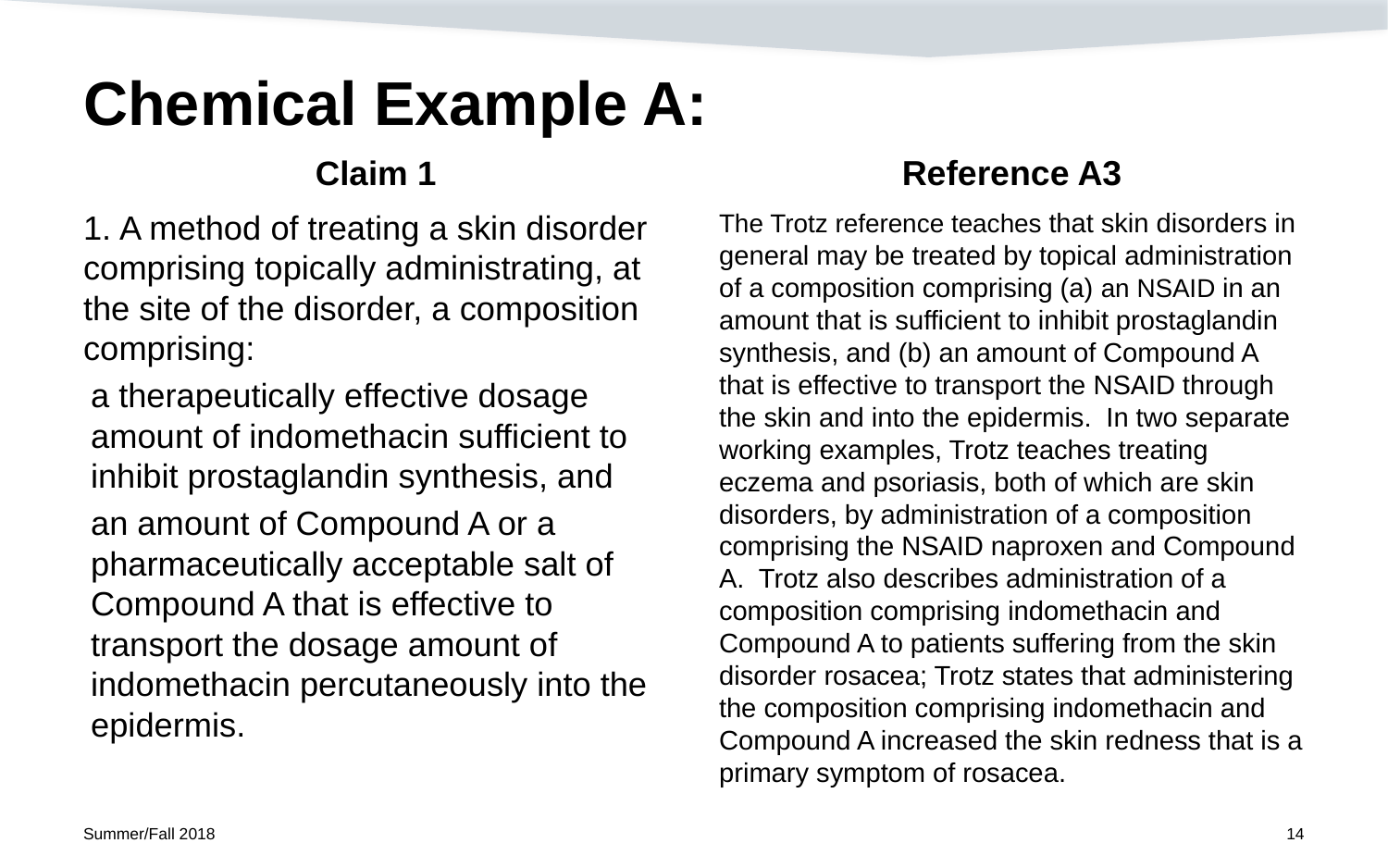

# Chemical Example A:
Claim 1
Reference A3
 A method of treating a skin disorder comprising topically administrating, at the site of the disorder, a composition comprising:
	a therapeutically effective dosage amount of indomethacin sufficient to inhibit prostaglandin synthesis, and
	an amount of Compound A or a pharmaceutically acceptable salt of Compound A that is effective to transport the dosage amount of indomethacin percutaneously into the epidermis.

The Trotz reference teaches that skin disorders in general may be treated by topical administration of a composition comprising (a) an NSAID in an amount that is sufficient to inhibit prostaglandin synthesis, and (b) an amount of Compound A that is effective to transport the NSAID through the skin and into the epidermis.  In two separate working examples, Trotz teaches treating eczema and psoriasis, both of which are skin disorders, by administration of a composition comprising the NSAID naproxen and Compound A.  Trotz also describes administration of a composition comprising indomethacin and Compound A to patients suffering from the skin disorder rosacea; Trotz states that administering the composition comprising indomethacin and Compound A increased the skin redness that is a primary symptom of rosacea.
Summer/Fall 2018
14